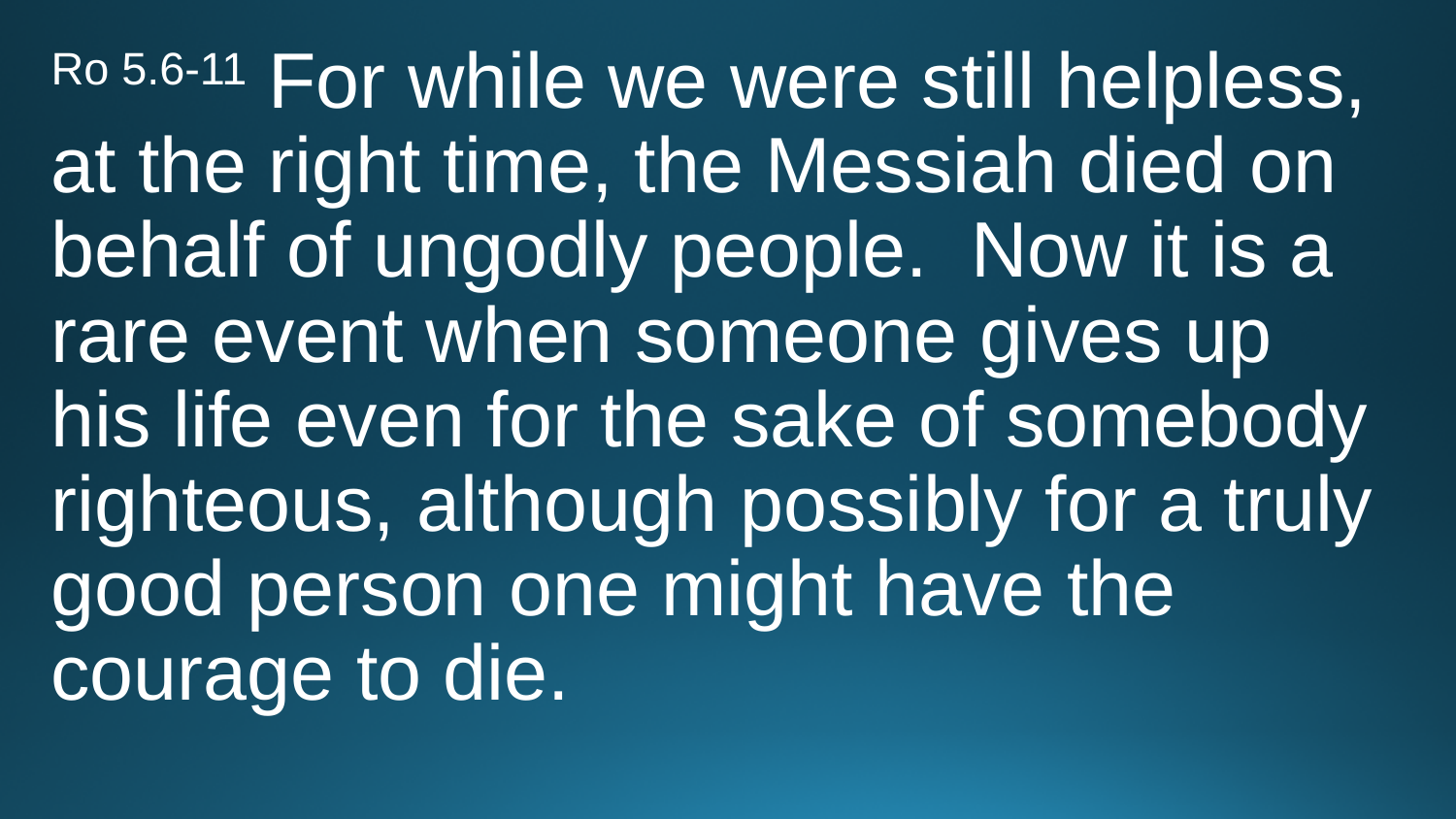

Ro 5.6-11 For while we were still helpless, at the right time, the Messiah died on behalf of ungodly people.  Now it is a rare event when someone gives up his life even for the sake of somebody righteous, although possibly for a truly good person one might have the courage to die.